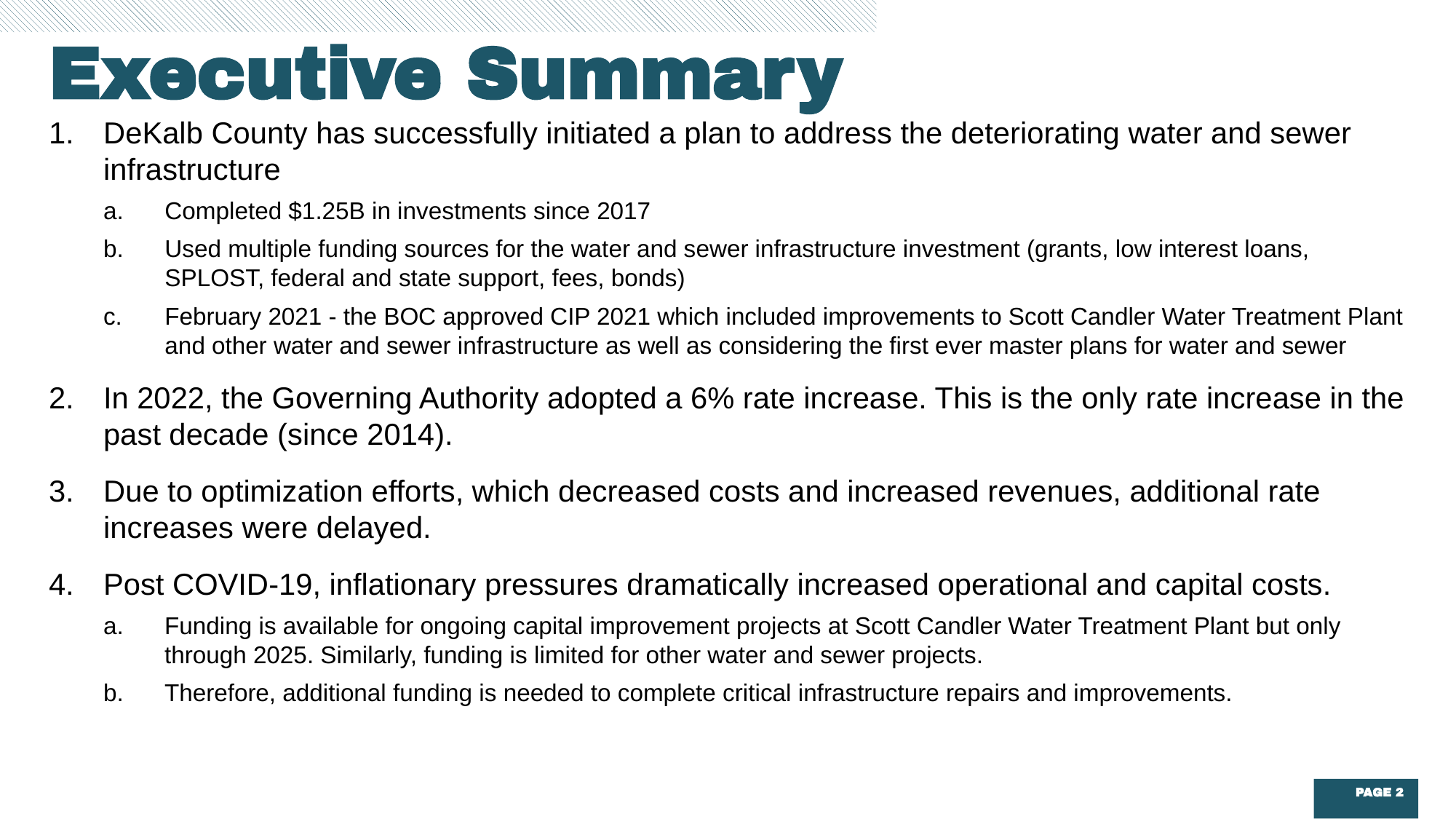

Executive Summary
DeKalb County has successfully initiated a plan to address the deteriorating water and sewer infrastructure
Completed $1.25B in investments since 2017
Used multiple funding sources for the water and sewer infrastructure investment (grants, low interest loans, SPLOST, federal and state support, fees, bonds)
February 2021 - the BOC approved CIP 2021 which included improvements to Scott Candler Water Treatment Plant and other water and sewer infrastructure as well as considering the first ever master plans for water and sewer

In 2022, the Governing Authority adopted a 6% rate increase. This is the only rate increase in the past decade (since 2014).

Due to optimization efforts, which decreased costs and increased revenues, additional rate increases were delayed.

Post COVID-19, inflationary pressures dramatically increased operational and capital costs.
Funding is available for ongoing capital improvement projects at Scott Candler Water Treatment Plant but only through 2025. Similarly, funding is limited for other water and sewer projects.
Therefore, additional funding is needed to complete critical infrastructure repairs and improvements.